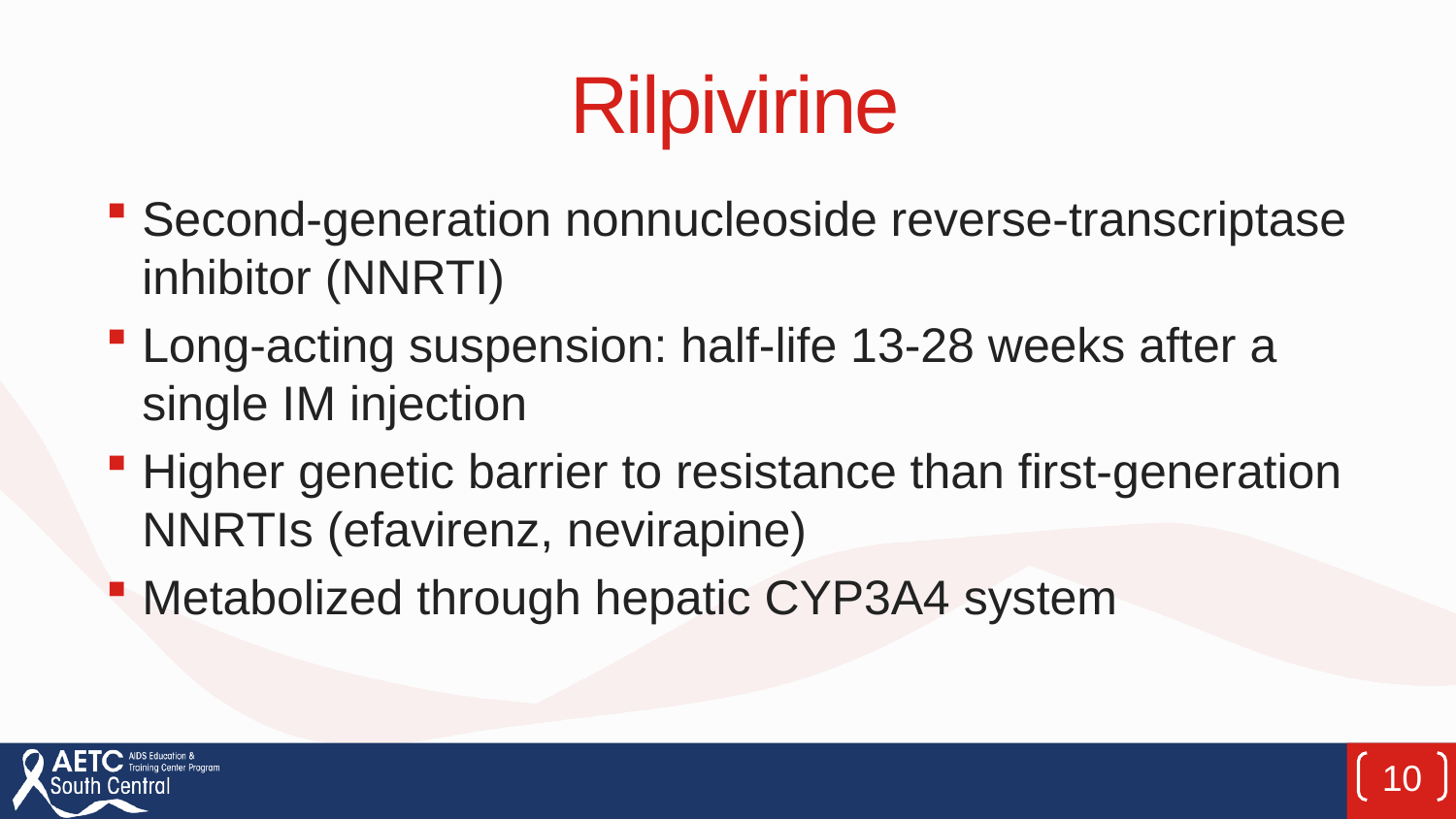

# Rilpivirine
Second-generation nonnucleoside reverse-transcriptase inhibitor (NNRTI)
Long-acting suspension: half-life 13-28 weeks after a single IM injection
Higher genetic barrier to resistance than first-generation NNRTIs (efavirenz, nevirapine)
Metabolized through hepatic CYP3A4 system
10